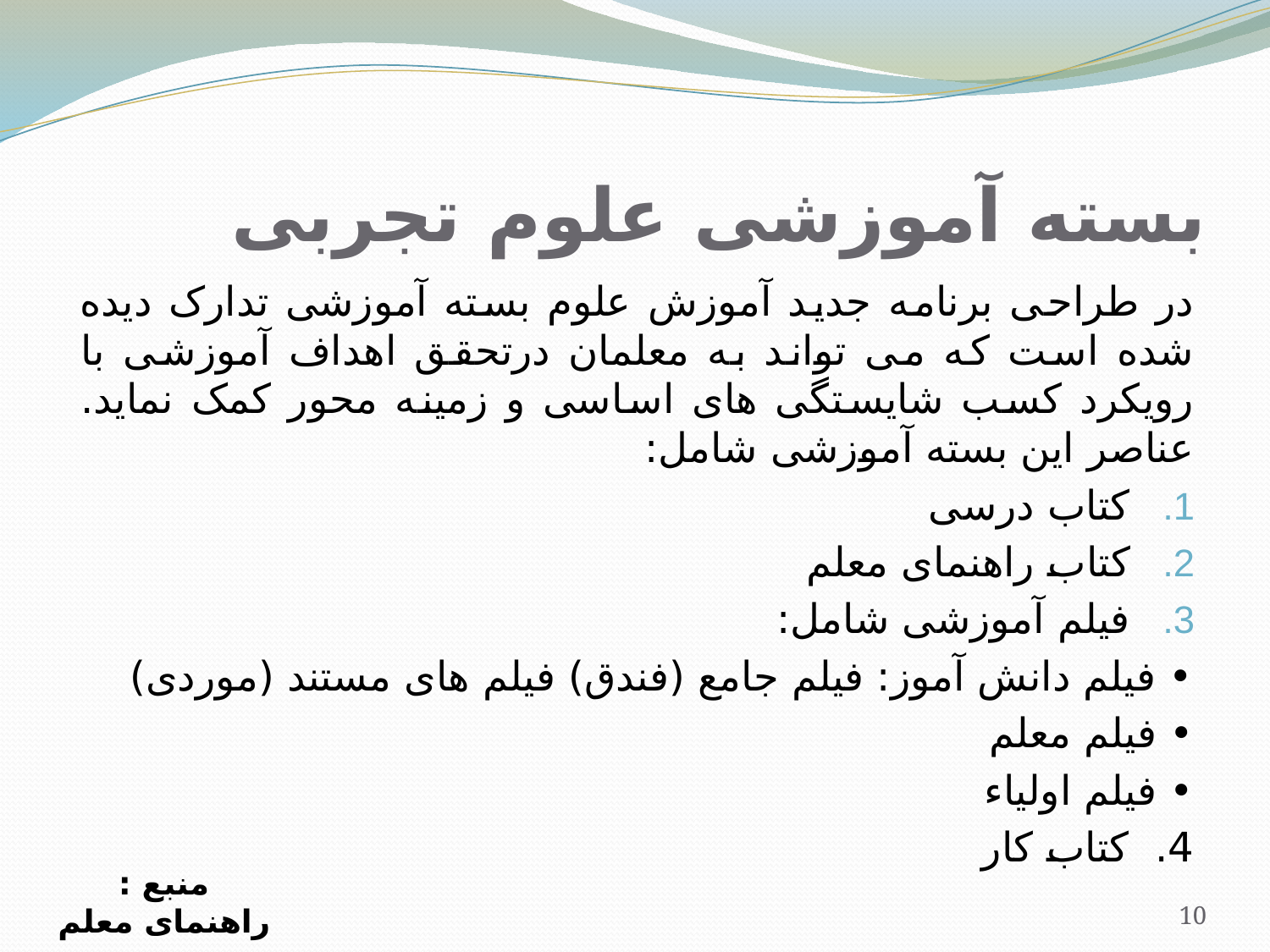

# بسته آموزشی علوم تجربی
در طراحی برنامه جديد آموزش علوم بسته آموزشی تدارک ديده شده است که می تواند به معلمان درتحقق اهداف آموزشی با رويکرد کسب شايستگی های اساسی و زمينه محور کمک نمايد. عناصر اين بسته آموزشی شامل:
کتاب درسی
کتاب راهنمای معلم
فيلم آموزشی شامل:
• فيلم دانش آموز: فيلم جامع (فندق) فيلم های مستند (موردی)
• فيلم معلم
• فيلم اولياء
4.  کتاب کار
منبع : راهنمای معلم
10